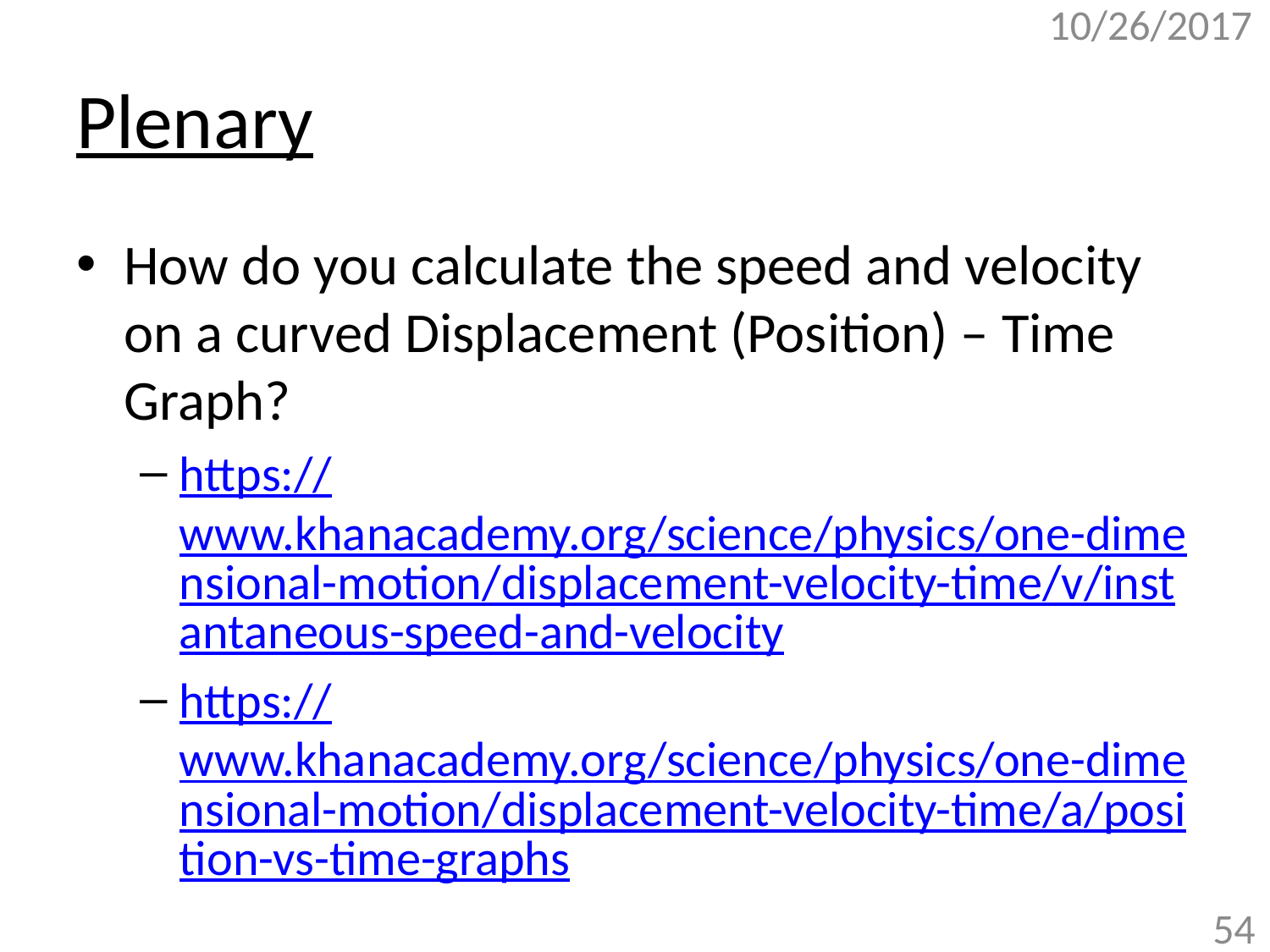

10/26/2017
# Plenary
How do you calculate the speed and velocity on a curved Displacement (Position) – Time Graph?
https://www.khanacademy.org/science/physics/one-dimensional-motion/displacement-velocity-time/v/instantaneous-speed-and-velocity
https://www.khanacademy.org/science/physics/one-dimensional-motion/displacement-velocity-time/a/position-vs-time-graphs
54